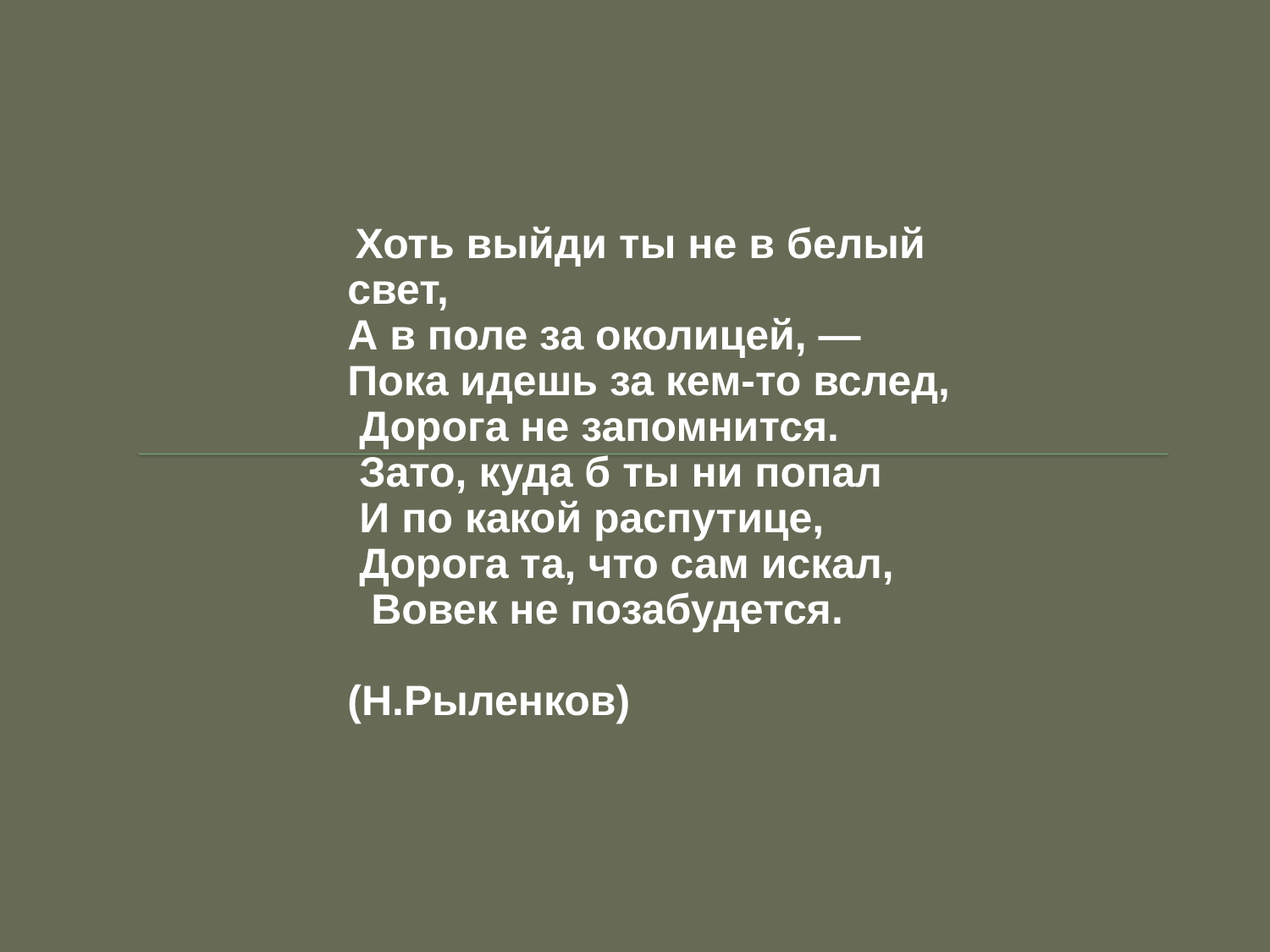

#
 Хоть выйди ты не в белый свет,
А в поле за околицей, —
Пока идешь за кем-то вслед,
 Дорога не запомнится.
 Зато, куда б ты ни попал
 И по какой распутице,
 Дорога та, что сам искал,
  Вовек не позабудется.
                            (Н.Рыленков)